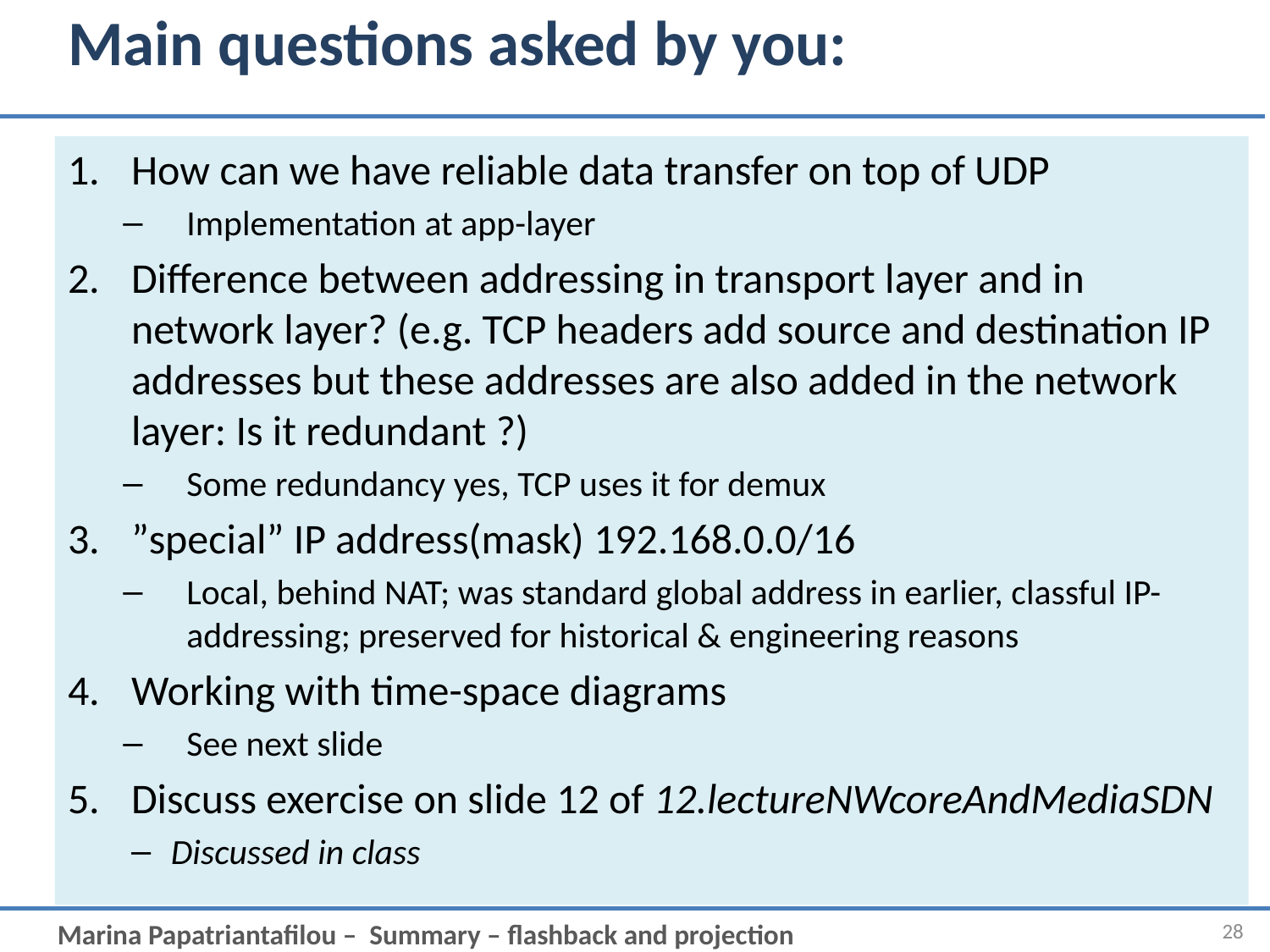

# Main questions asked by you:
How can we have reliable data transfer on top of UDP
Implementation at app-layer
Difference between addressing in transport layer and in network layer? (e.g. TCP headers add source and destination IP addresses but these addresses are also added in the network layer: Is it redundant ?)
Some redundancy yes, TCP uses it for demux
”special” IP address(mask) 192.168.0.0/16
Local, behind NAT; was standard global address in earlier, classful IP-addressing; preserved for historical & engineering reasons
Working with time-space diagrams
See next slide
Discuss exercise on slide 12 of 12.lectureNWcoreAndMediaSDN
Discussed in class
28